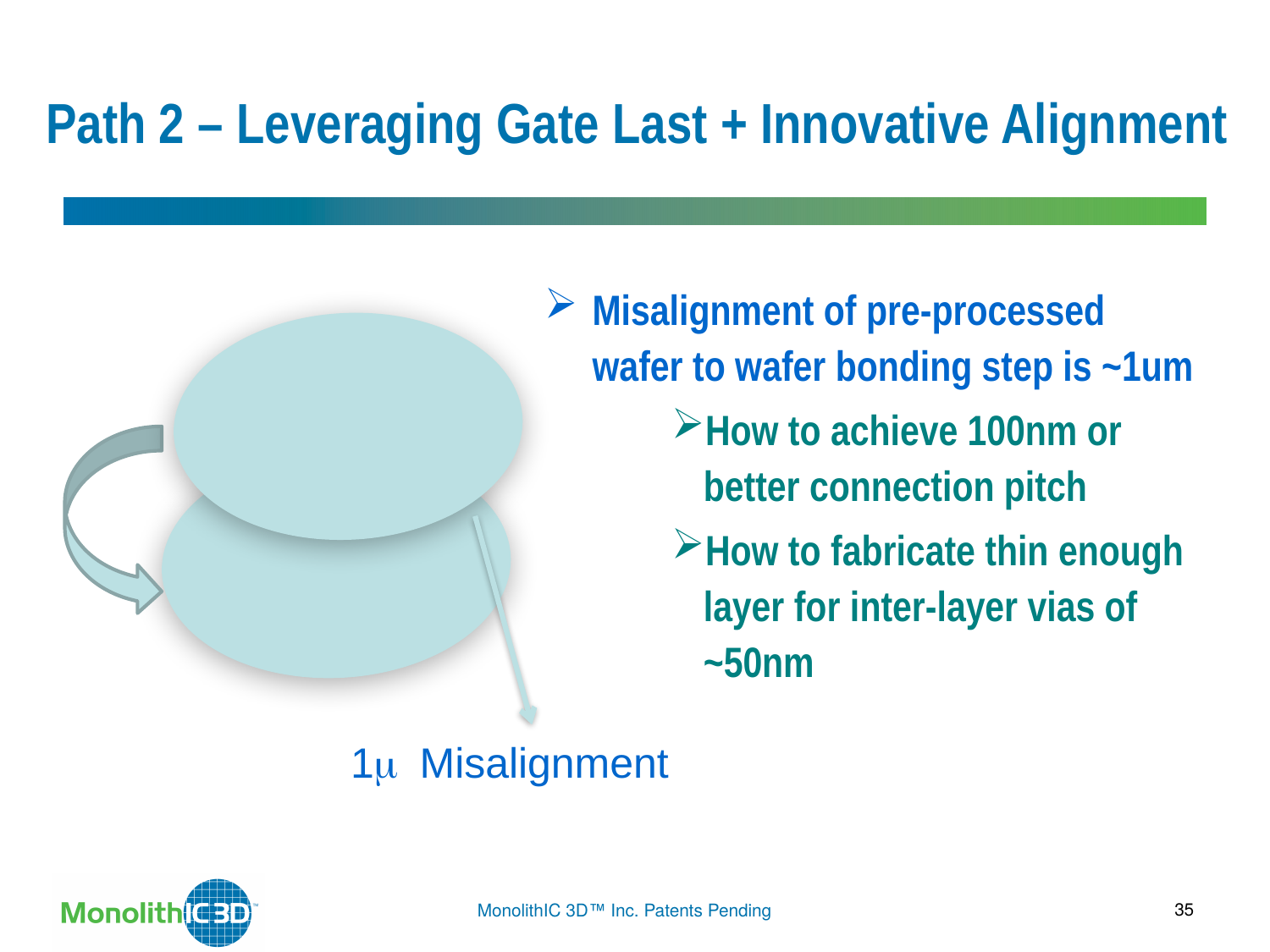

Path 2 – Leveraging Gate Last + Innovative Alignment

Misalignment of pre-processed wafer to wafer bonding step is ~1um
How to achieve 100nm or better connection pitch
How to fabricate thin enough layer for inter-layer vias of ~50nm

1μ Misalignment
35
MonolithIC 3D™ Inc. Patents Pending